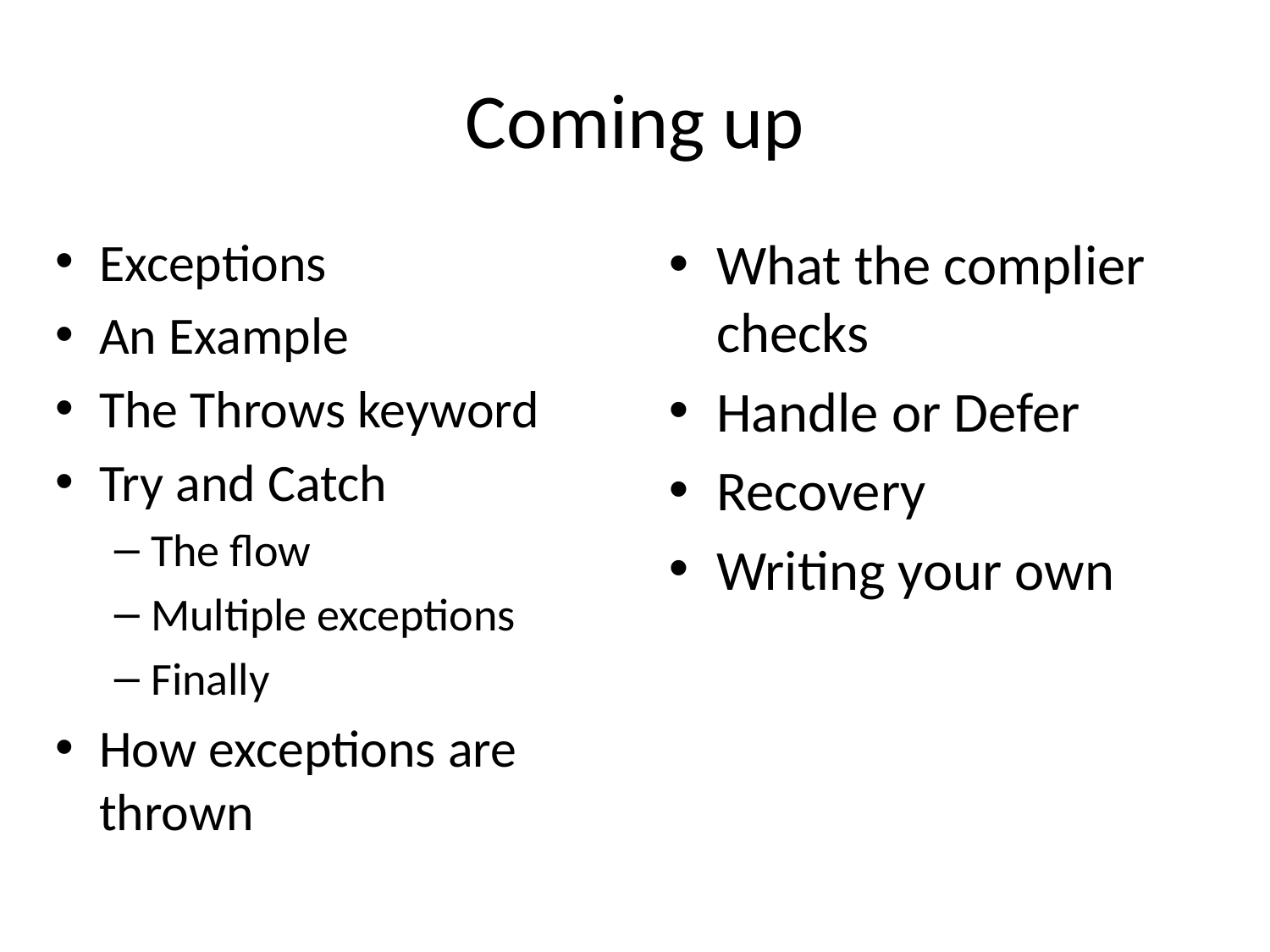

# Coming up
Exceptions
An Example
The Throws keyword
Try and Catch
The flow
Multiple exceptions
Finally
How exceptions are thrown

What the complier checks
Handle or Defer
Recovery
Writing your own